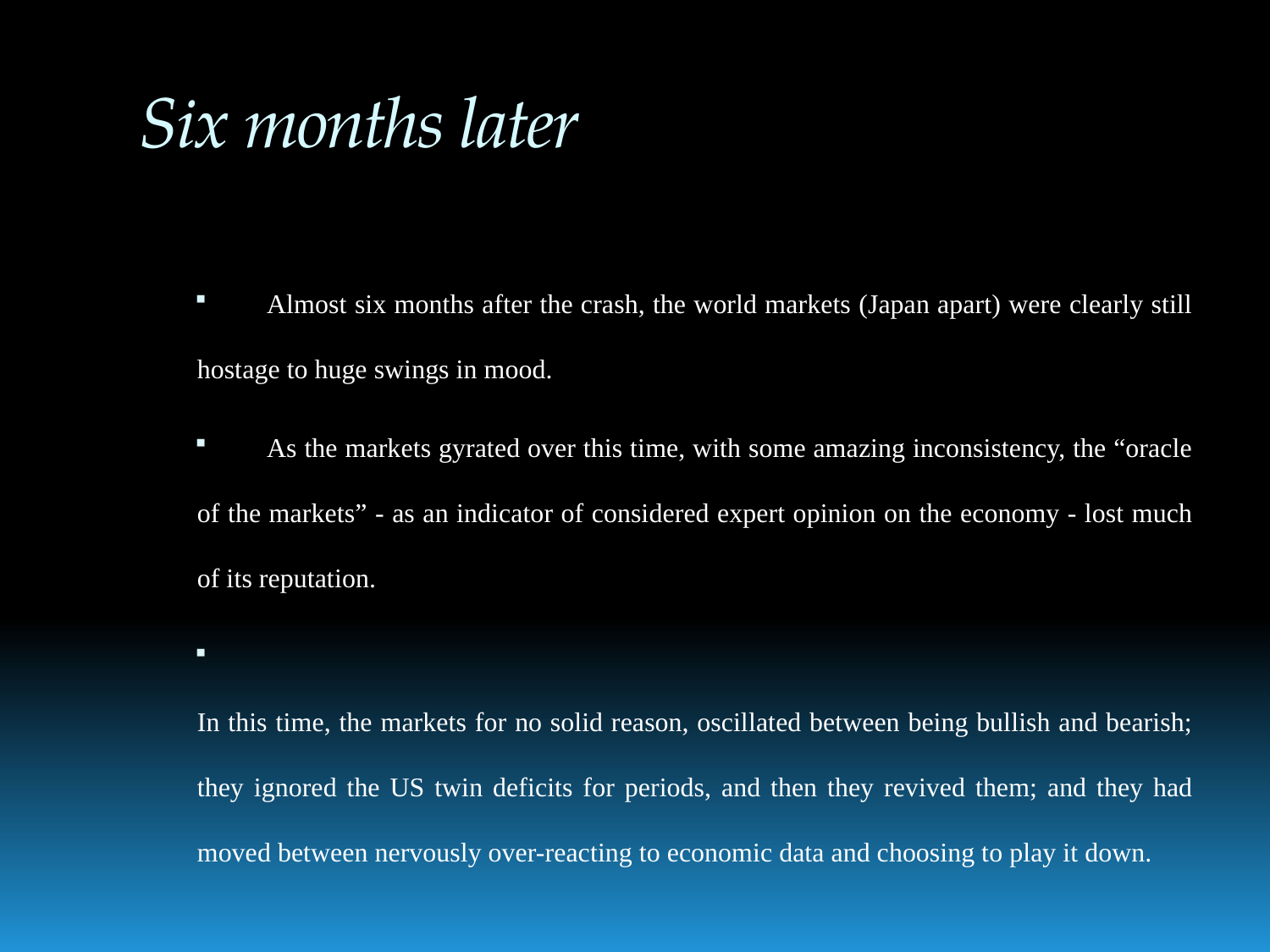

# Six months later
Almost six months after the crash, the world markets (Japan apart) were clearly still hostage to huge swings in mood.
As the markets gyrated over this time, with some amazing inconsistency, the “oracle of the markets” - as an indicator of considered expert opinion on the economy - lost much of its reputation.
In this time, the markets for no solid reason, oscillated between being bullish and bearish; they ignored the US twin deficits for periods, and then they revived them; and they had moved between nervously over-reacting to economic data and choosing to play it down.